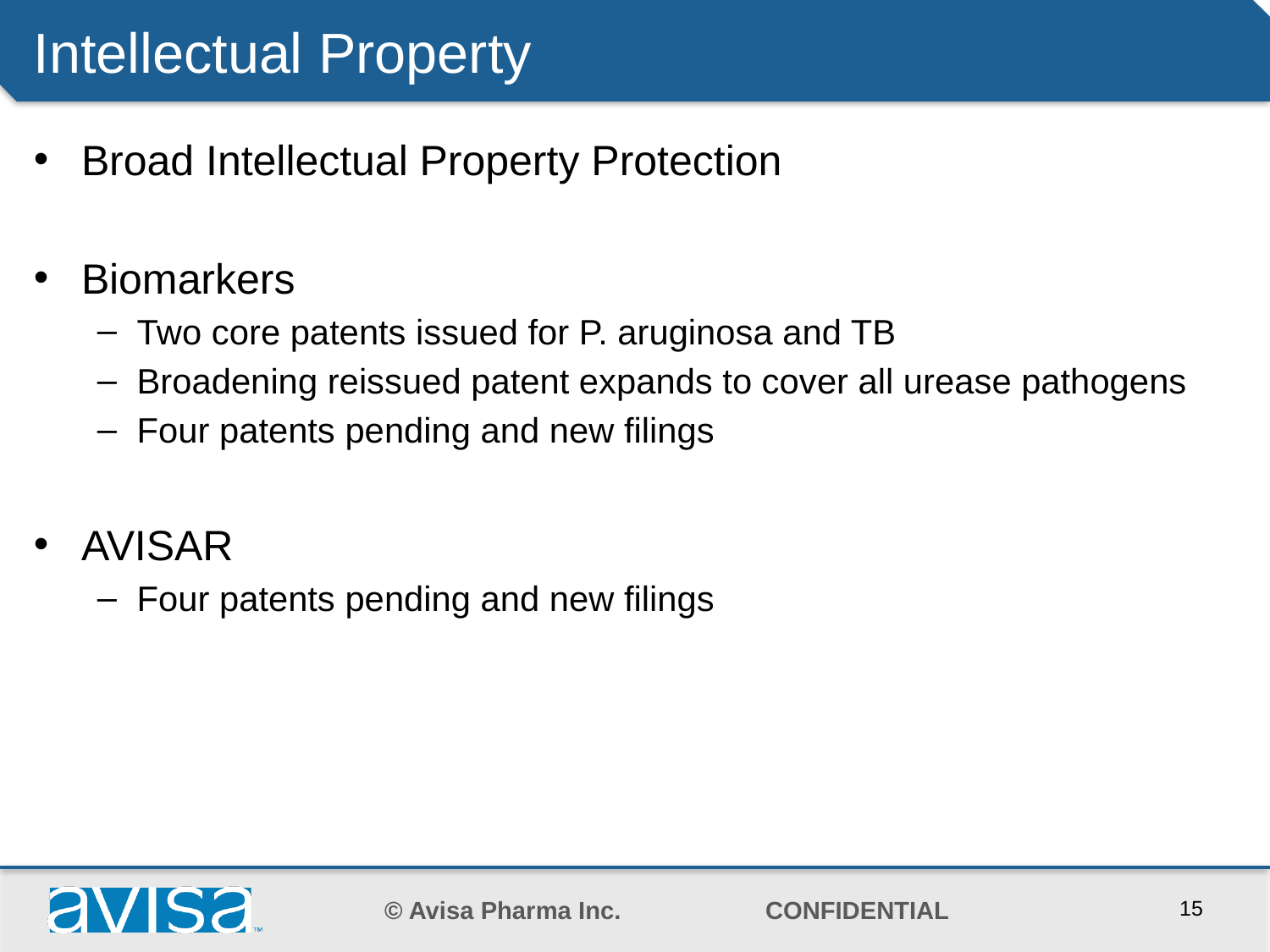

# Intellectual Property
Broad Intellectual Property Protection

Biomarkers
Two core patents issued for P. aruginosa and TB
Broadening reissued patent expands to cover all urease pathogens
Four patents pending and new filings

AVISAR
Four patents pending and new filings